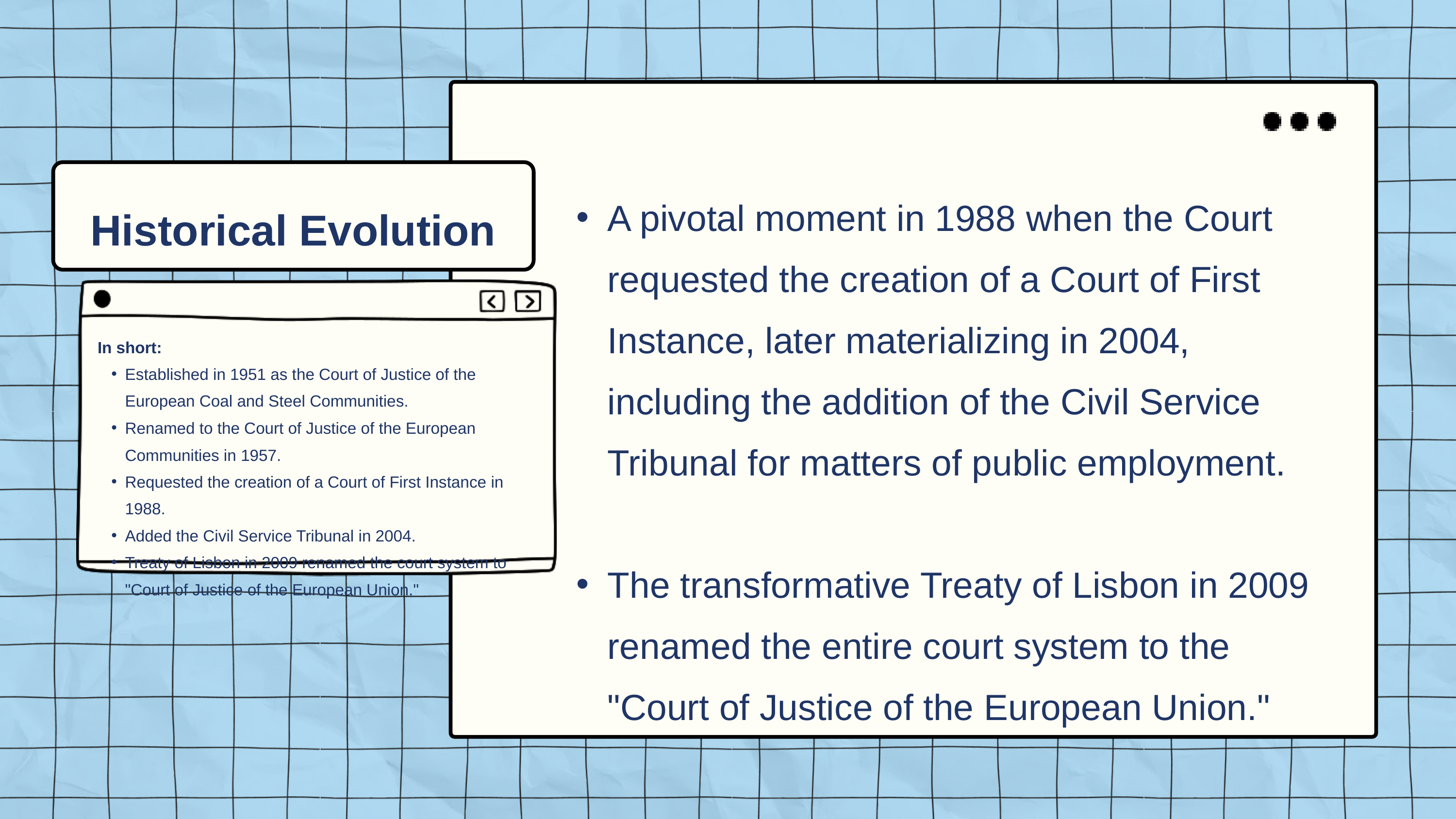

A pivotal moment in 1988 when the Court requested the creation of a Court of First Instance, later materializing in 2004, including the addition of the Civil Service Tribunal for matters of public employment.

The transformative Treaty of Lisbon in 2009 renamed the entire court system to the "Court of Justice of the European Union."
Historical Evolution

In short:
Established in 1951 as the Court of Justice of the European Coal and Steel Communities.
Renamed to the Court of Justice of the European Communities in 1957.
Requested the creation of a Court of First Instance in 1988.
Added the Civil Service Tribunal in 2004.
Treaty of Lisbon in 2009 renamed the court system to "Court of Justice of the European Union."